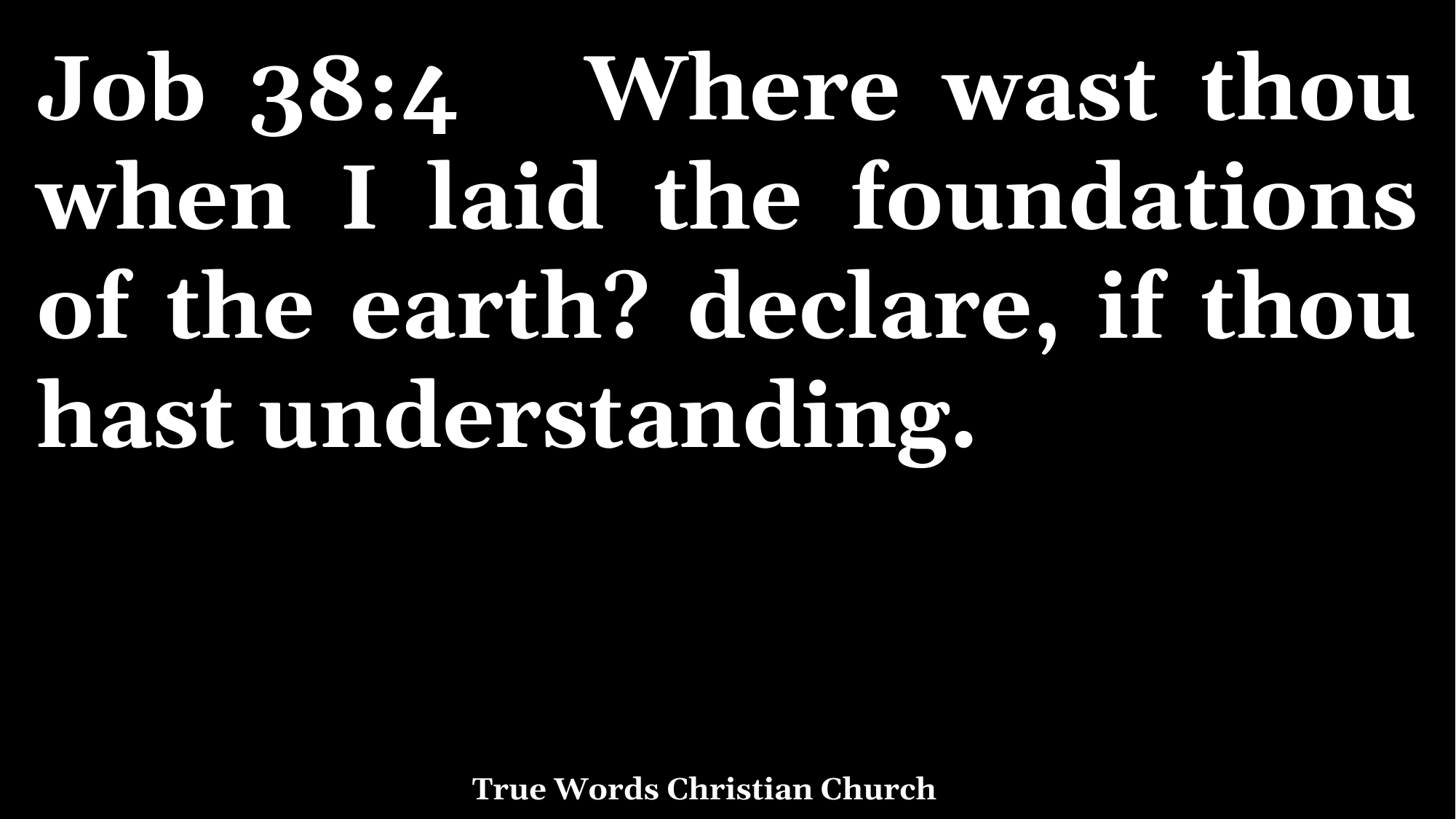

Job 38:4   Where wast thou when I laid the foundations of the earth? declare, if thou hast understanding.
True Words Christian Church